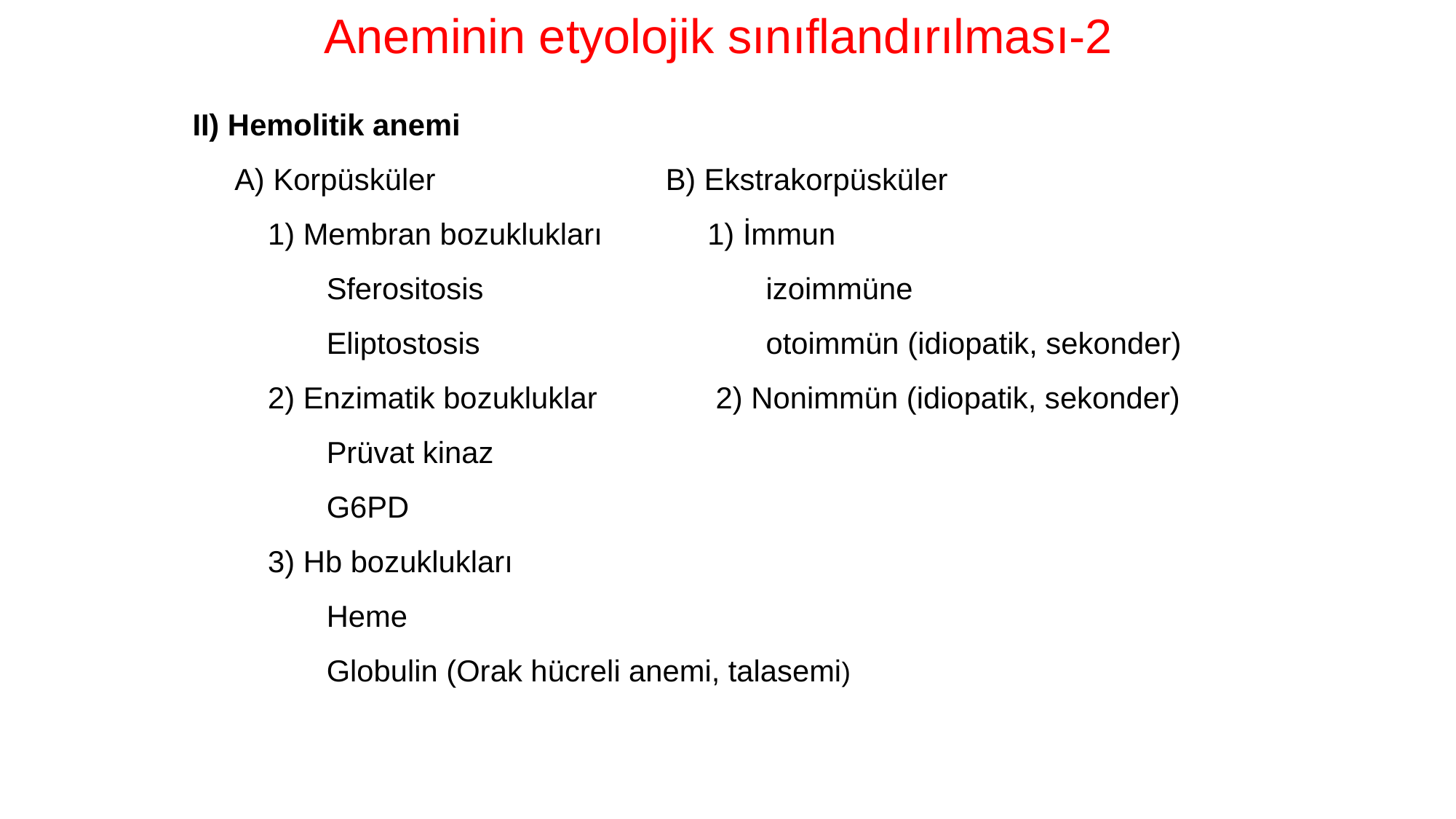

Aneminin etyolojik sınıflandırılması-2
II) Hemolitik anemi
     A) Korpüsküler
         1) Membran bozuklukları
                Sferositosis
                Eliptostosis
         2) Enzimatik bozukluklar
                Prüvat kinaz
                G6PD
         3) Hb bozuklukları
                Heme
                Globulin (Orak hücreli anemi, talasemi)
B) Ekstrakorpüsküler
     1) İmmun
            izoimmüne
            otoimmün (idiopatik, sekonder)
      2) Nonimmün (idiopatik, sekonder)